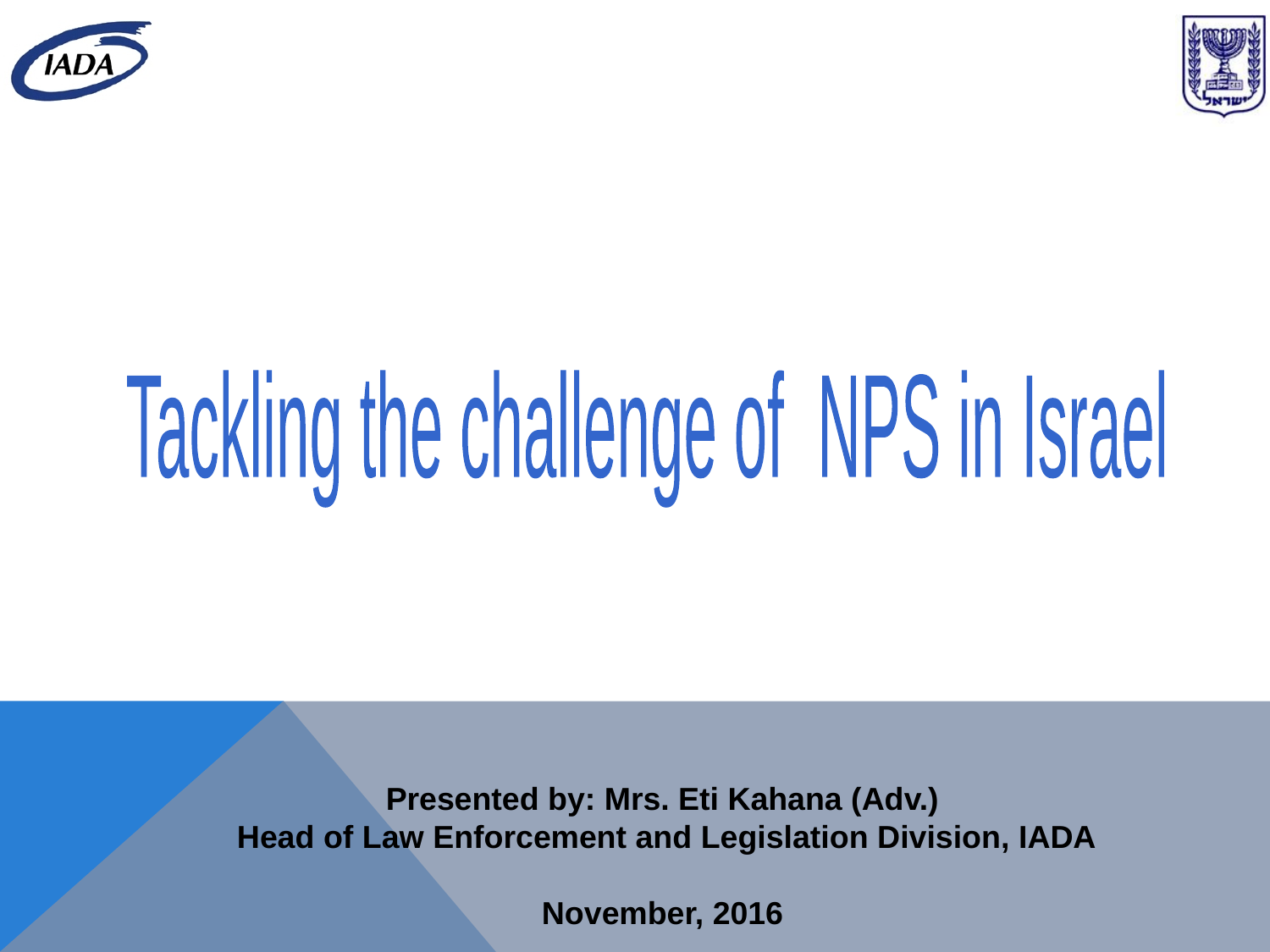

Tackling the challenge of
NPS in Israel
Presented by: Mrs. Eti Kahana (Adv.)
 Head of Law Enforcement and Legislation Division, IADA
November, 2016